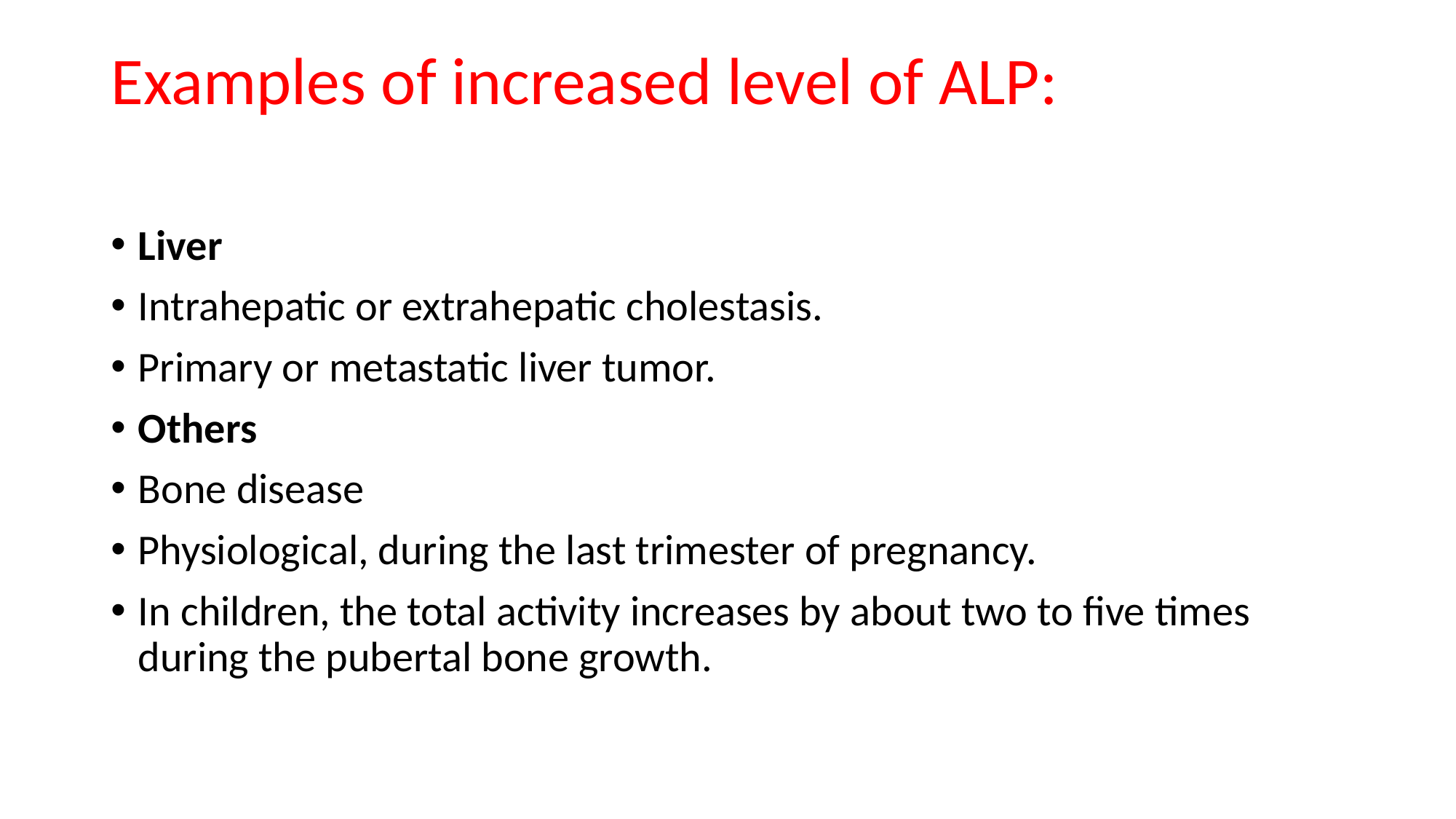

# Examples of increased level of ALP:
Liver
Intrahepatic or extrahepatic cholestasis.
Primary or metastatic liver tumor.
Others
Bone disease
Physiological, during the last trimester of pregnancy.
In children, the total activity increases by about two to five times during the pubertal bone growth.